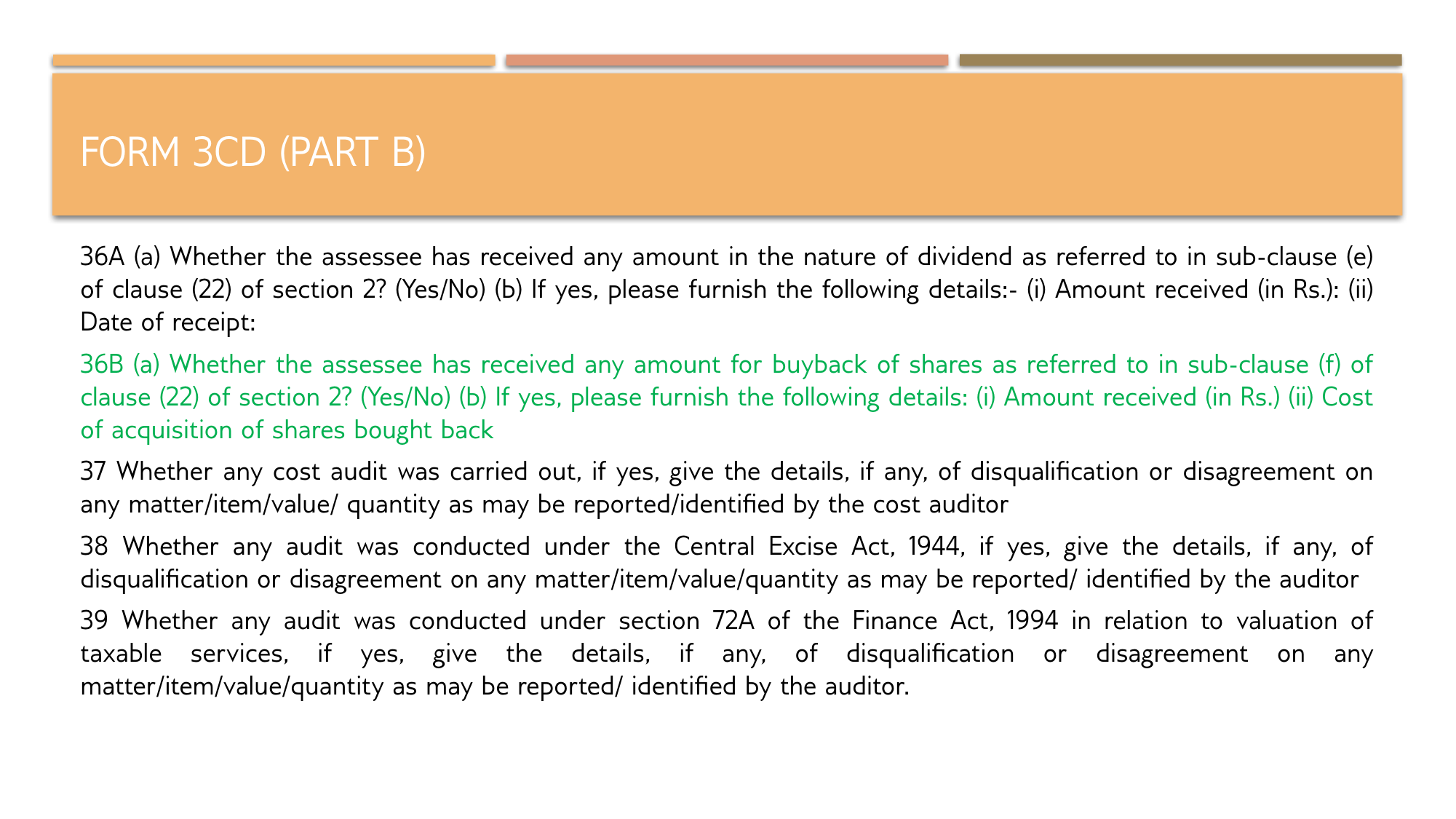

# FORM 3CD (PART B)
36A (a) Whether the assessee has received any amount in the nature of dividend as referred to in sub-clause (e) of clause (22) of section 2? (Yes/No) (b) If yes, please furnish the following details:- (i) Amount received (in Rs.): (ii) Date of receipt:
36B (a) Whether the assessee has received any amount for buyback of shares as referred to in sub-clause (f) of clause (22) of section 2? (Yes/No) (b) If yes, please furnish the following details: (i) Amount received (in Rs.) (ii) Cost of acquisition of shares bought back
37 Whether any cost audit was carried out, if yes, give the details, if any, of disqualification or disagreement on any matter/item/value/ quantity as may be reported/identified by the cost auditor
38 Whether any audit was conducted under the Central Excise Act, 1944, if yes, give the details, if any, of disqualification or disagreement on any matter/item/value/quantity as may be reported/ identified by the auditor
39 Whether any audit was conducted under section 72A of the Finance Act, 1994 in relation to valuation of taxable services, if yes, give the details, if any, of disqualification or disagreement on any matter/item/value/quantity as may be reported/ identified by the auditor.